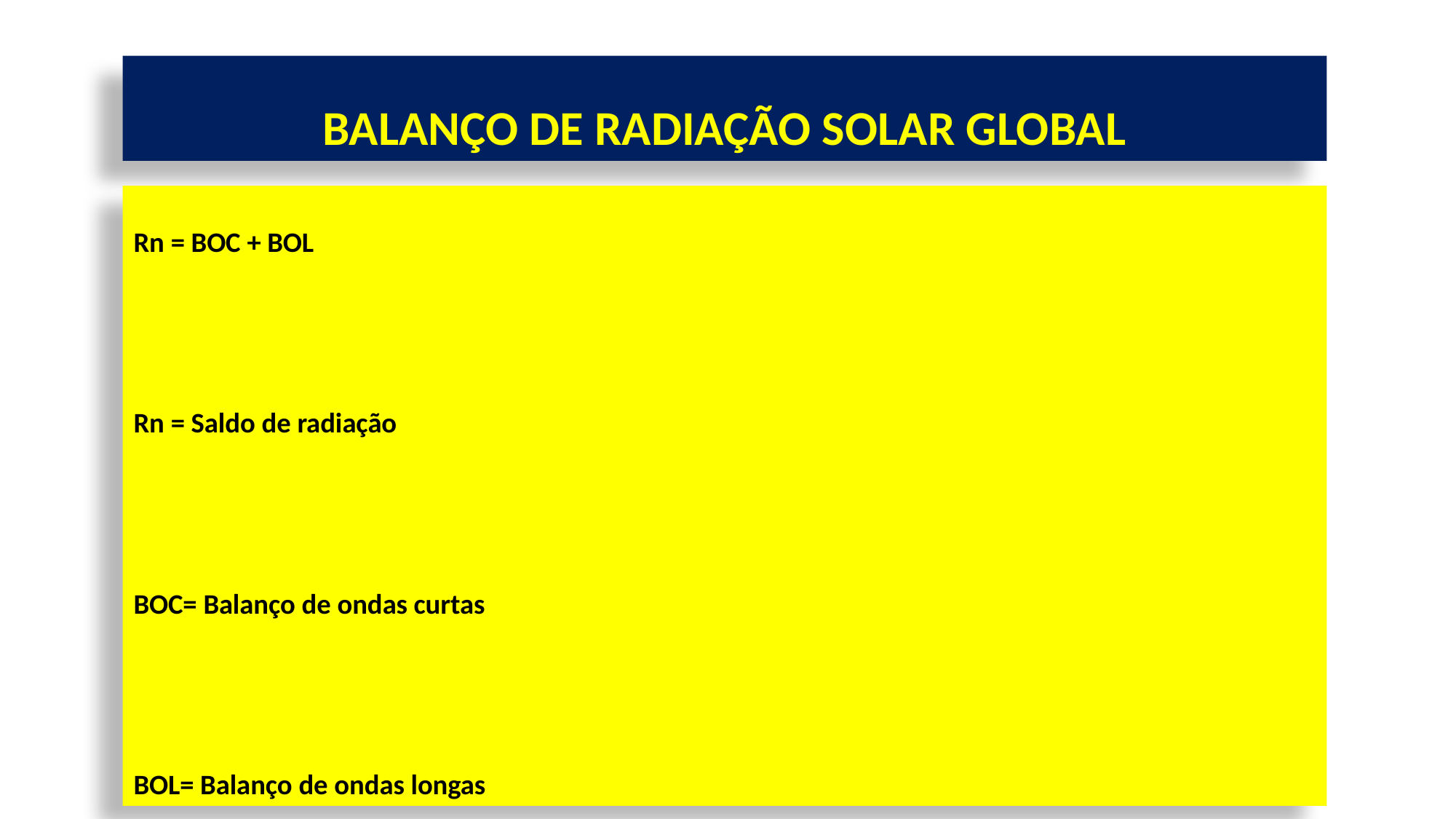

# BALANÇO DE RADIAÇÃO SOLAR GLOBAL
Rn = BOC + BOL

Rn = Saldo de radiação

BOC= Balanço de ondas curtas

BOL= Balanço de ondas longas